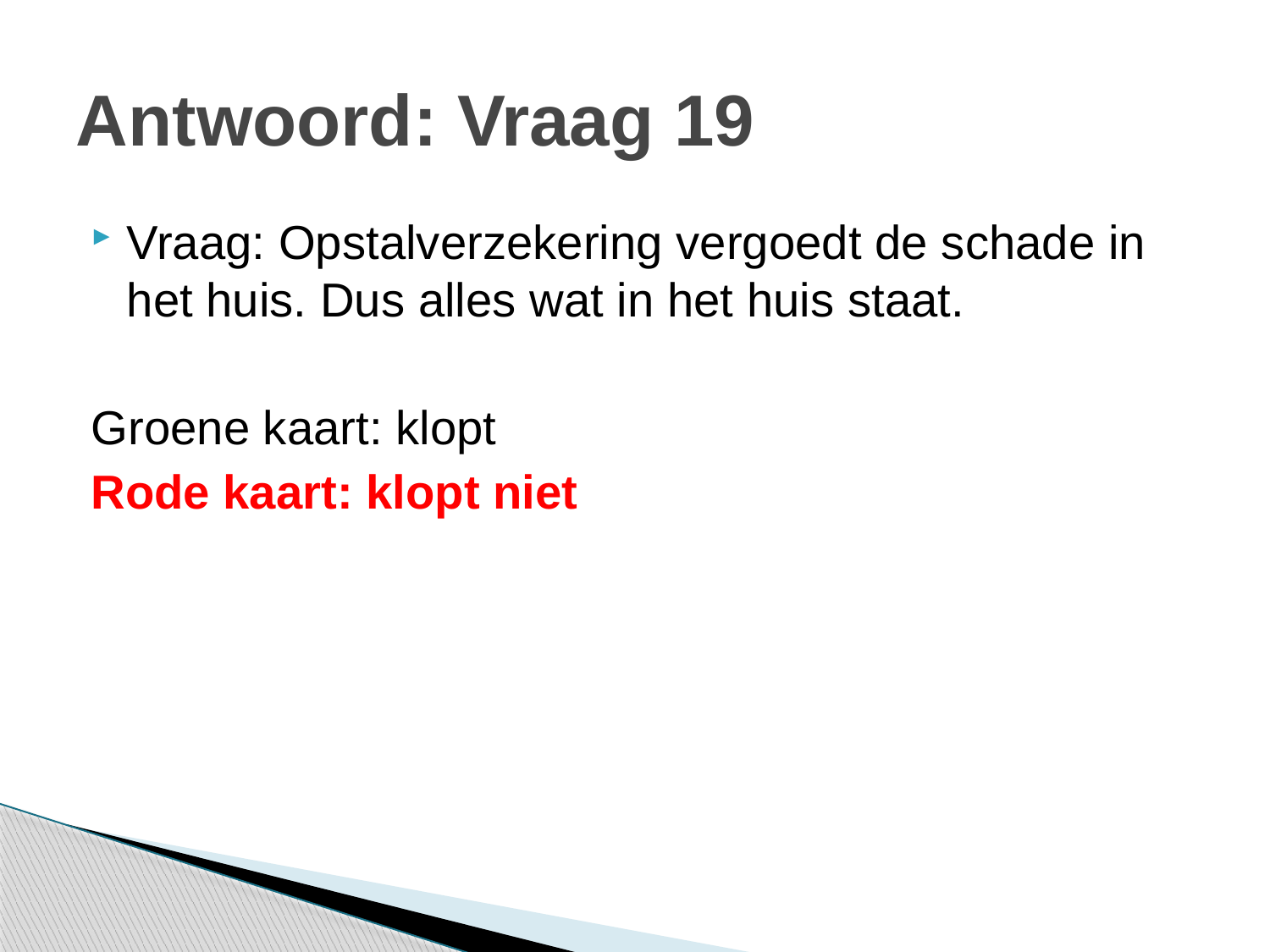

# Antwoord: Vraag 19
Vraag: Opstalverzekering vergoedt de schade in het huis. Dus alles wat in het huis staat.

Groene kaart: klopt
Rode kaart: klopt niet